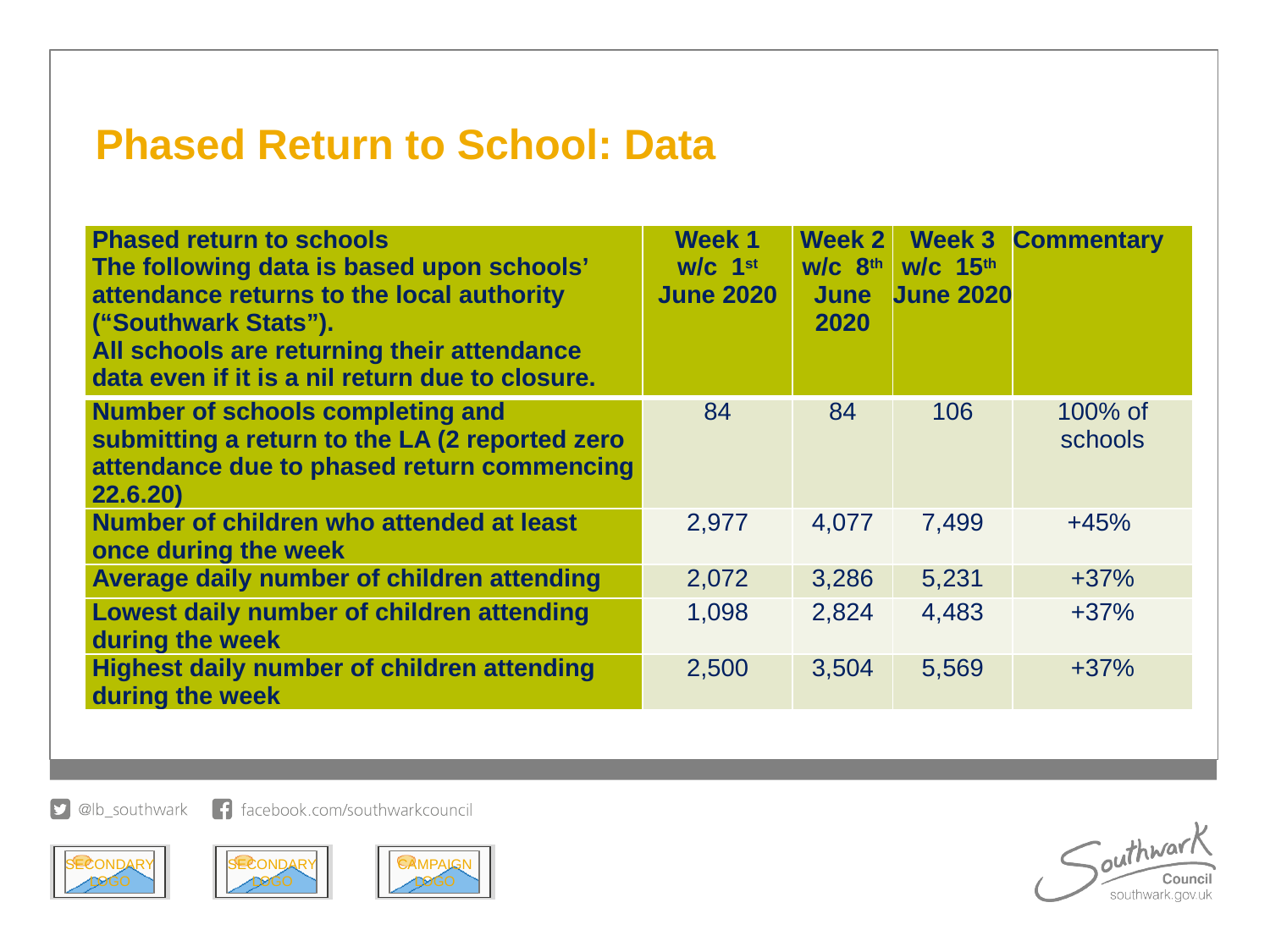

# Phased Return to School: Data
| Phased return to schools The following data is based upon schools’ attendance returns to the local authority (“Southwark Stats”). All schools are returning their attendance data even if it is a nil return due to closure. | Week 1 w/c  1st June 2020 | Week 2 w/c  8th June 2020 | Week 3 w/c  15th June 2020 | Commentary |
| --- | --- | --- | --- | --- |
| Number of schools completing and submitting a return to the LA (2 reported zero attendance due to phased return commencing 22.6.20) | 84 | 84 | 106 | 100% of schools |
| Number of children who attended at least once during the week | 2,977 | 4,077 | 7,499 | +45% |
| Average daily number of children attending | 2,072 | 3,286 | 5,231 | +37% |
| Lowest daily number of children attending during the week | 1,098 | 2,824 | 4,483 | +37% |
| Highest daily number of children attending during the week | 2,500 | 3,504 | 5,569 | +37% |